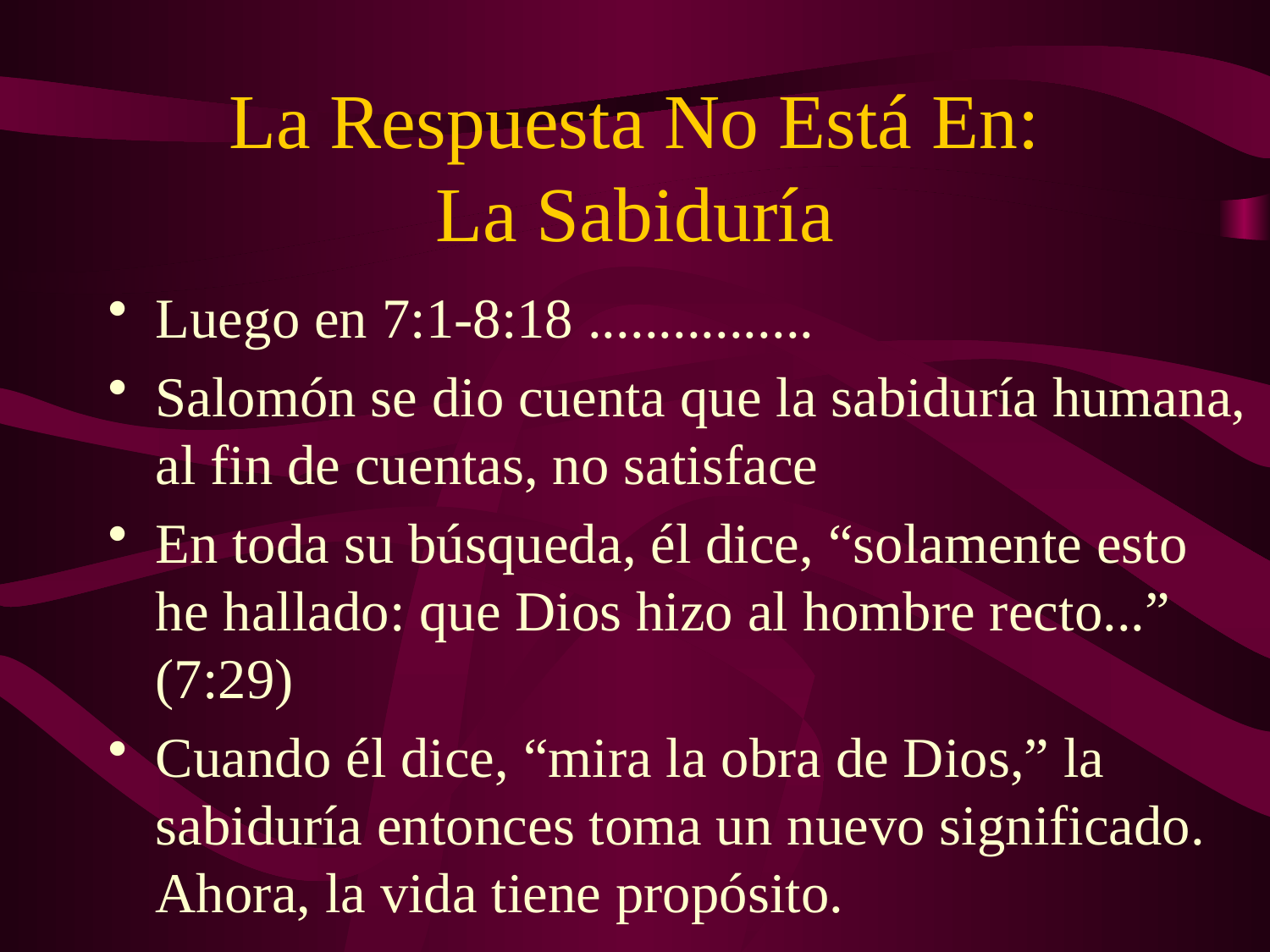

# La Respuesta No Está En: La Sabiduría
Luego en 7:1-8:18 ................
Salomón se dio cuenta que la sabiduría humana, al fin de cuentas, no satisface
En toda su búsqueda, él dice, “solamente esto he hallado: que Dios hizo al hombre recto...” (7:29)
Cuando él dice, “mira la obra de Dios,” la sabiduría entonces toma un nuevo significado.  Ahora, la vida tiene propósito.